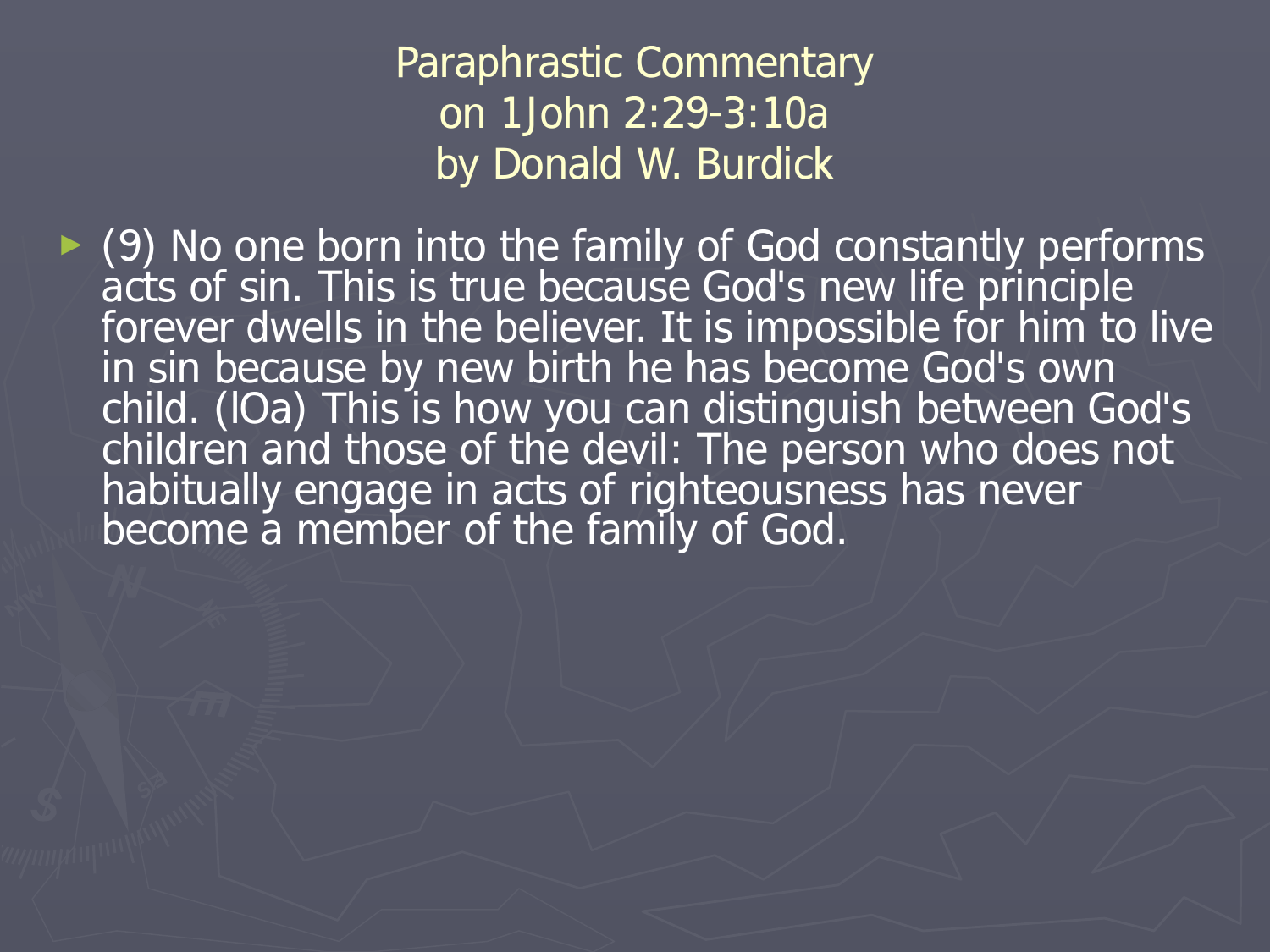

# Paraphrastic Commentary on 1John 2:29-3:10a by Donald W. Burdick
(9) No one born into the family of God constantly performs acts of sin. This is true because God's new life principle forever dwells in the believer. It is impossible for him to live in sin because by new birth he has become God's own child. (lOa) This is how you can distinguish between God's children and those of the devil: The person who does not habitually engage in acts of righteousness has never become a member of the family of God.